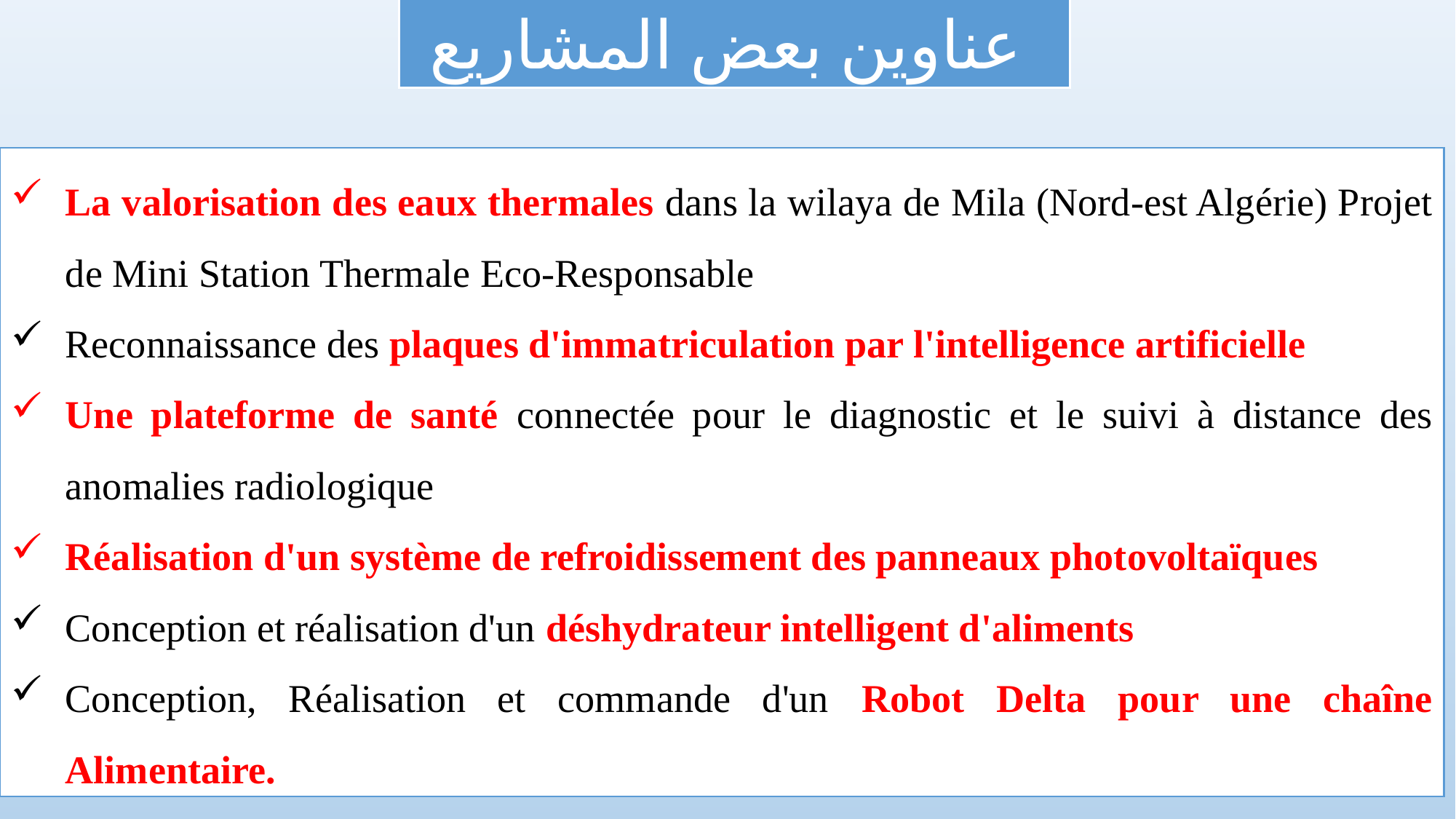

عناوين بعض المشاريع
La valorisation des eaux thermales dans la wilaya de Mila (Nord-est Algérie) Projet de Mini Station Thermale Eco-Responsable
Reconnaissance des plaques d'immatriculation par l'intelligence artificielle
Une plateforme de santé connectée pour le diagnostic et le suivi à distance des anomalies radiologique
Réalisation d'un système de refroidissement des panneaux photovoltaïques
Conception et réalisation d'un déshydrateur intelligent d'aliments
Conception, Réalisation et commande d'un Robot Delta pour une chaîne Alimentaire.